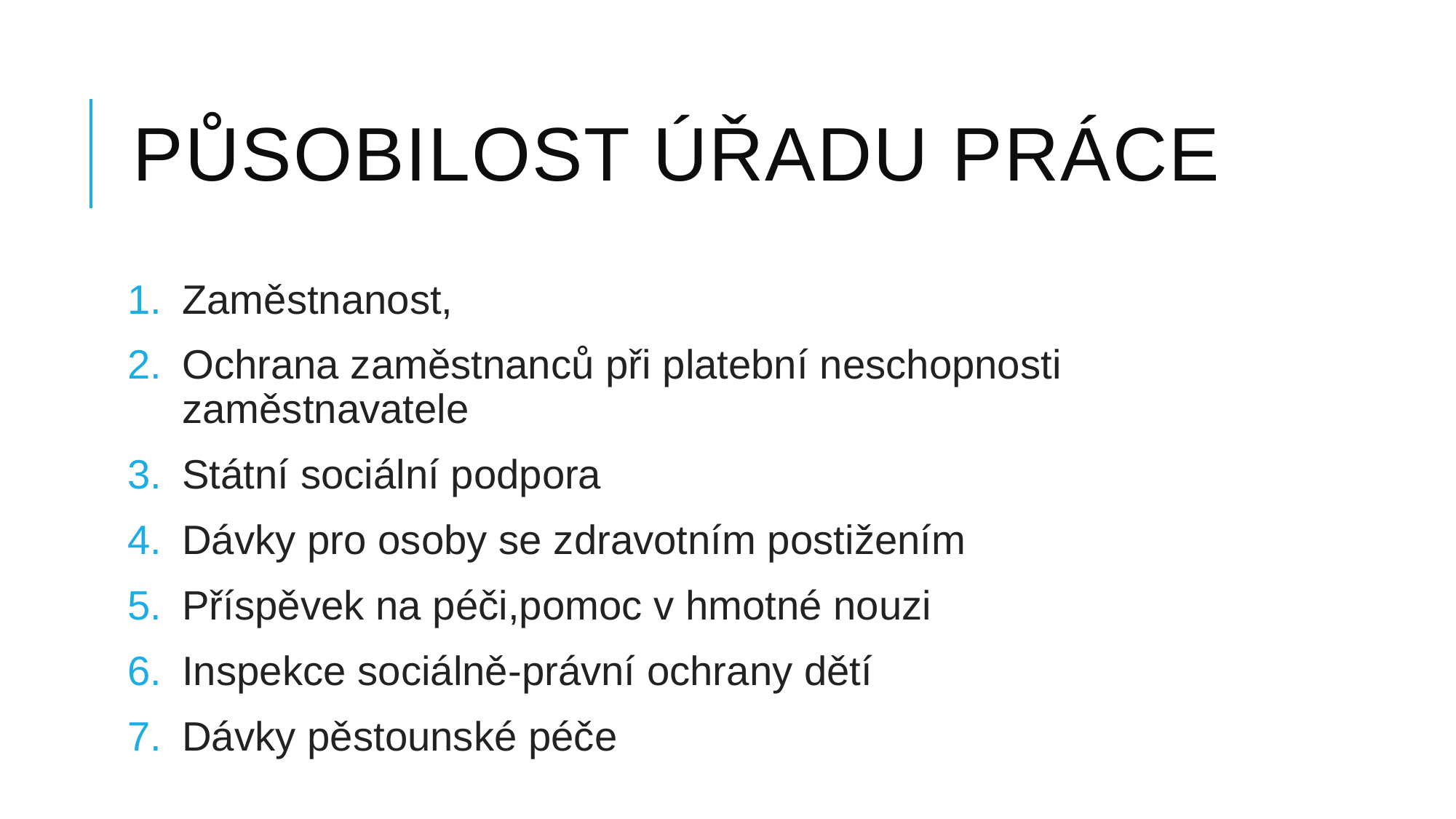

# Působilost úřadu práce
Zaměstnanost,
Ochrana zaměstnanců při platební neschopnosti zaměstnavatele
Státní sociální podpora
Dávky pro osoby se zdravotním postižením
Příspěvek na péči,pomoc v hmotné nouzi
Inspekce sociálně-právní ochrany dětí
Dávky pěstounské péče